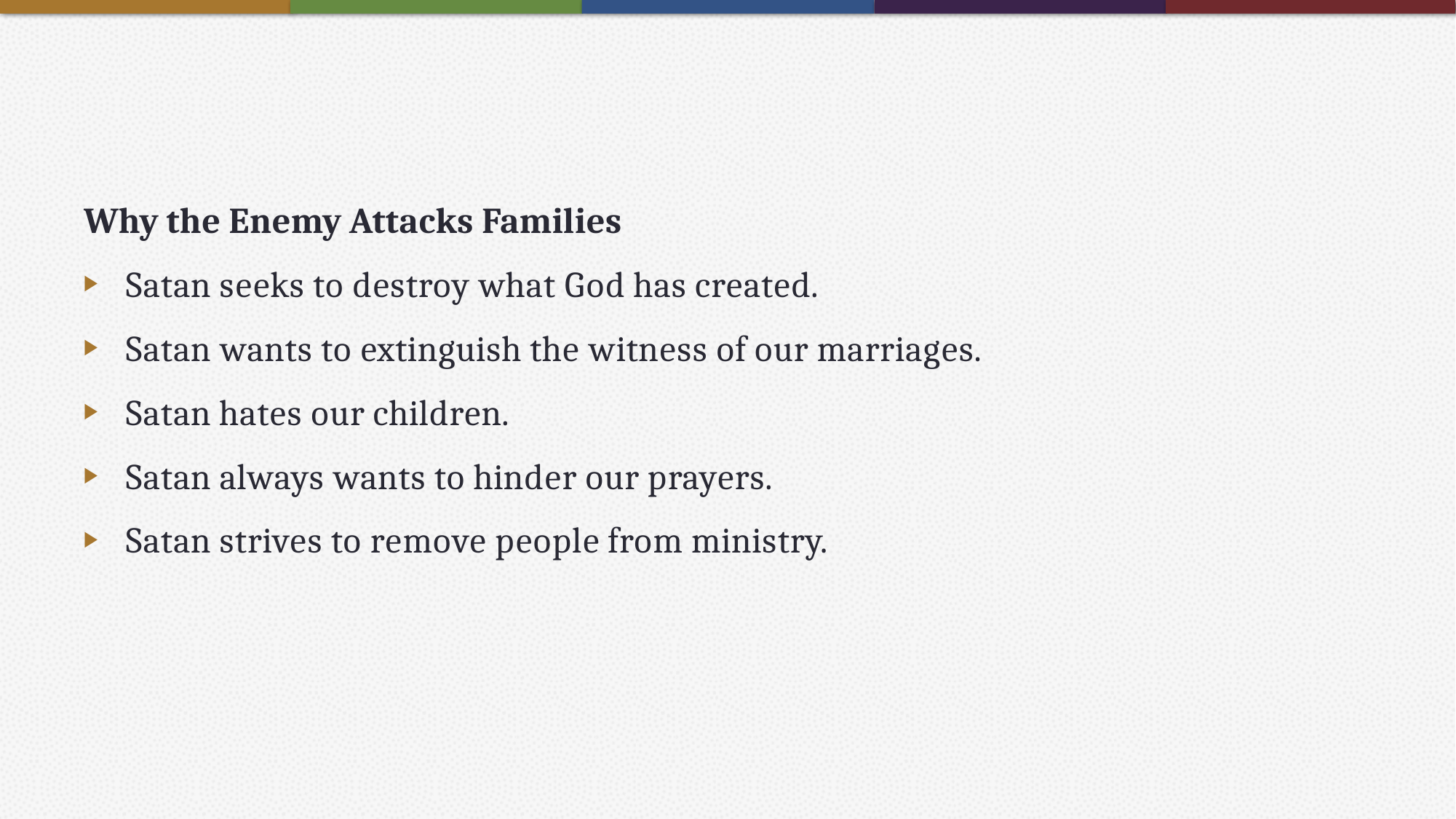

#
Why the Enemy Attacks Families
Satan seeks to destroy what God has created.
Satan wants to extinguish the witness of our marriages.
Satan hates our children.
Satan always wants to hinder our prayers.
Satan strives to remove people from ministry.